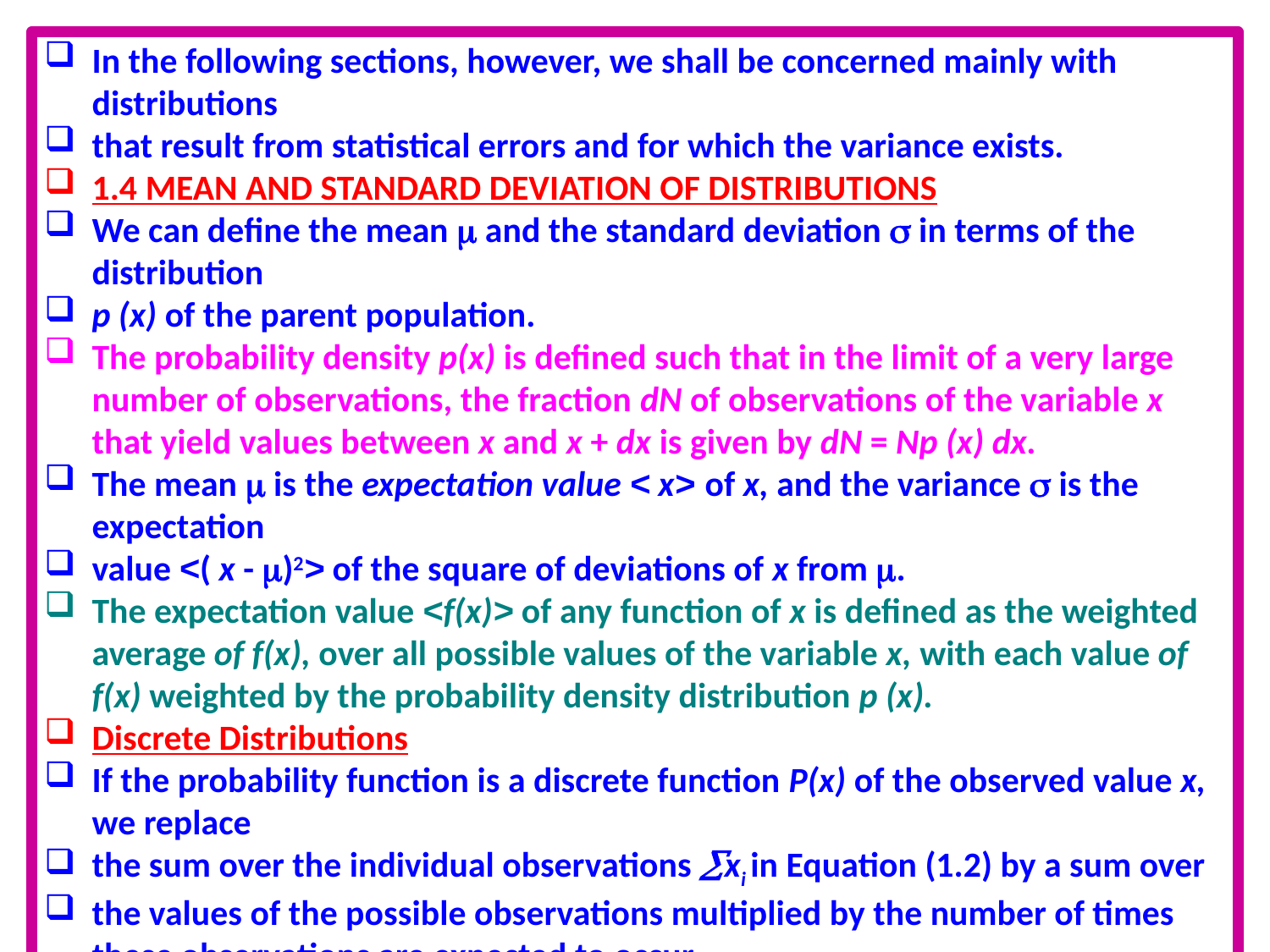

In the following sections, however, we shall be concerned mainly with distributions
that result from statistical errors and for which the variance exists.
1.4 MEAN AND STANDARD DEVIATION OF DISTRIBUTIONS
We can define the mean μ and the standard deviation σ in terms of the distribution
p (x) of the parent population.
The probability density p(x) is defined such that in the limit of a very large number of observations, the fraction dN of observations of the variable x that yield values between x and x + dx is given by dN = Np (x) dx.
The mean μ is the expectation value < x> of x, and the variance σ is the expectation
value <( x - μ)2> of the square of deviations of x from μ.
The expectation value <f(x)> of any function of x is defined as the weighted average of f(x), over all possible values of the variable x, with each value of f(x) weighted by the probability density distribution p (x).
Discrete Distributions
If the probability function is a discrete function P(x) of the observed value x, we replace
the sum over the individual observations ∑xi in Equation (1.2) by a sum over
the values of the possible observations multiplied by the number of times these observations are expected to occur.
If there are n possible different observable values of the quantity x, which we denote by  xj (where the index j  runs from 1 to n with no two values of xj equal), we should expect from a total of N observations to obtain each observable NP(xj) times.